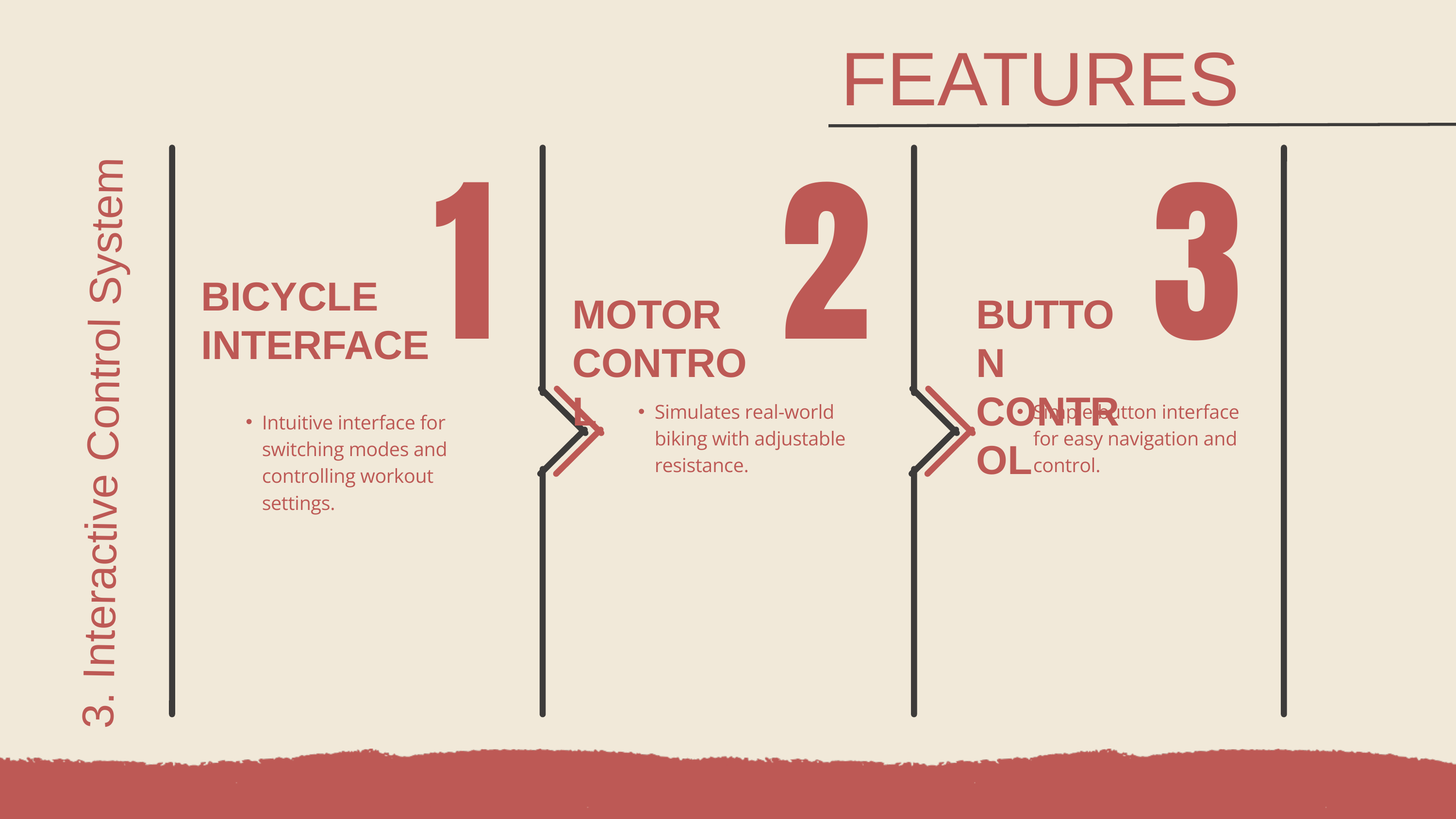

FEATURES
1
2
3

3. Interactive Control System
BICYCLE INTERFACE
MOTOR CONTROL
BUTTON CONTROL

Simulates real-world biking with adjustable resistance.
Simple button interface for easy navigation and control.
Intuitive interface for switching modes and controlling workout settings.